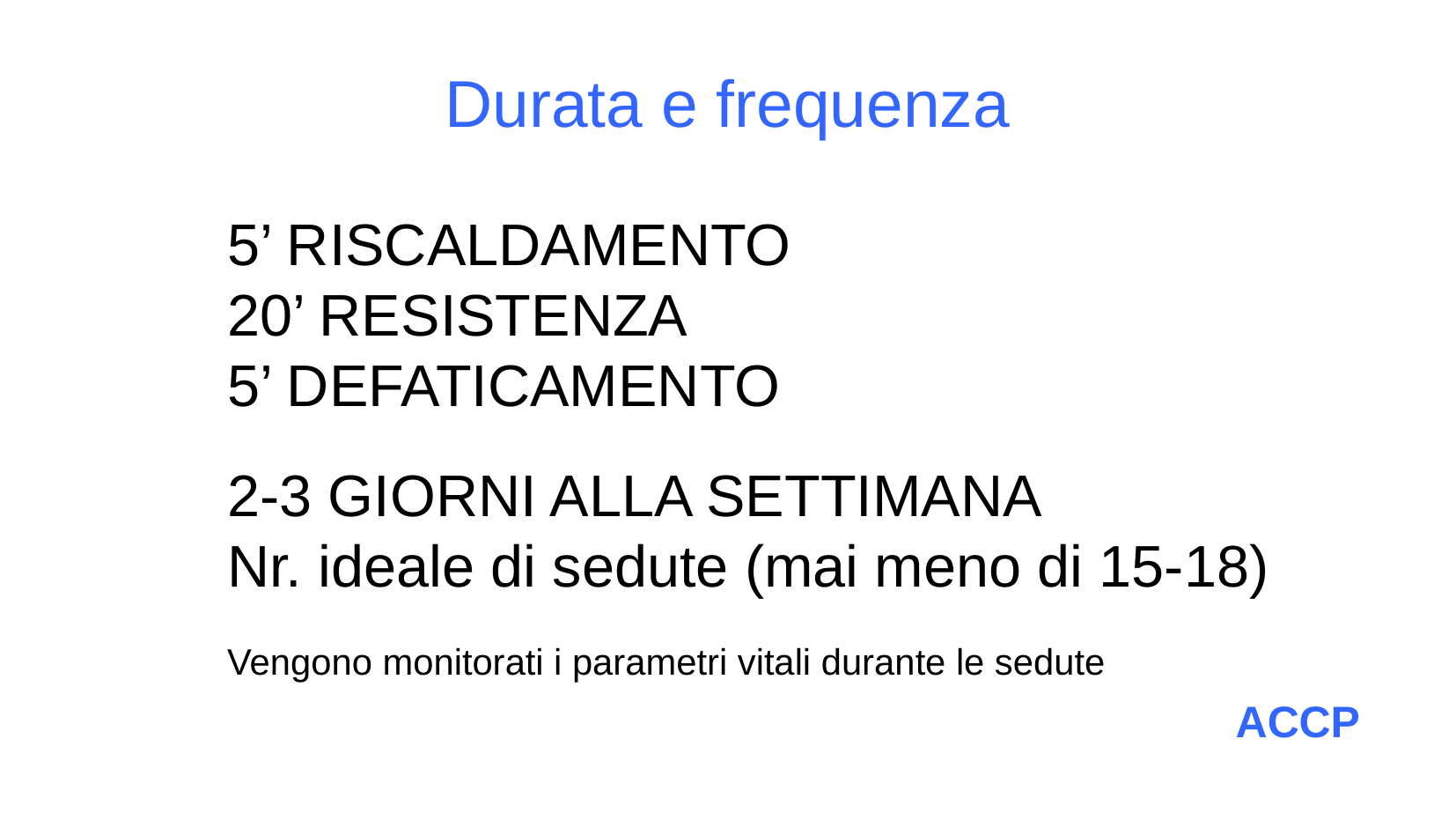

Durata e frequenza
5’ RISCALDAMENTO
20’ RESISTENZA
5’ DEFATICAMENTO

2-3 GIORNI ALLA SETTIMANA
Nr. ideale di sedute (mai meno di 15-18)

Vengono monitorati i parametri vitali durante le sedute
ACCP